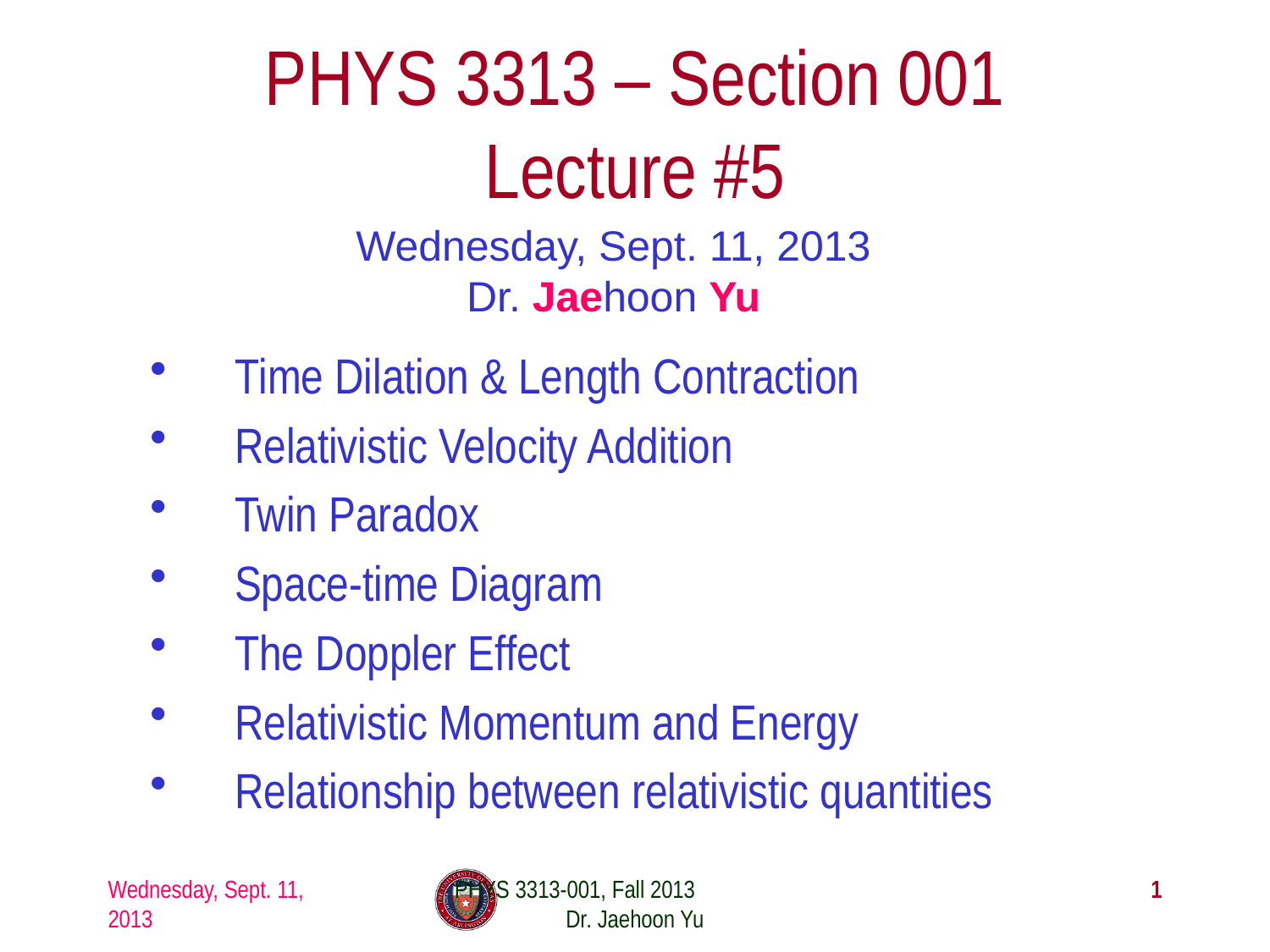

# PHYS 3313 – Section 001 Lecture #5
Wednesday, Sept. 11, 2013
Dr. Jaehoon Yu
Time Dilation & Length Contraction
Relativistic Velocity Addition
Twin Paradox
Space-time Diagram
The Doppler Effect
Relativistic Momentum and Energy
Relationship between relativistic quantities
Wednesday, Sept. 11, 2013
PHYS 3313-001, Fall 2013                      Dr. Jaehoon Yu
1